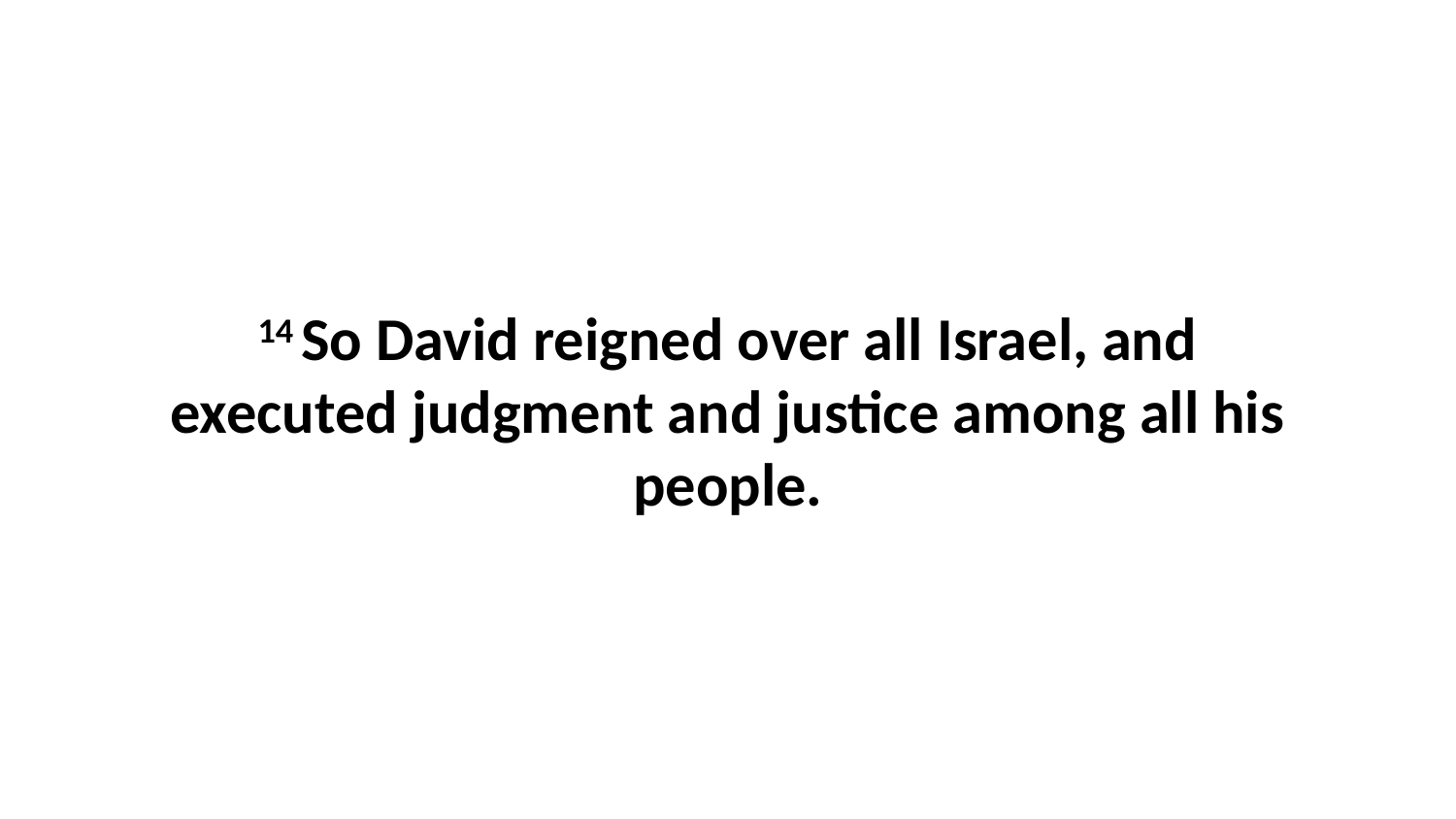

14 So David reigned over all Israel, and executed judgment and justice among all his people.